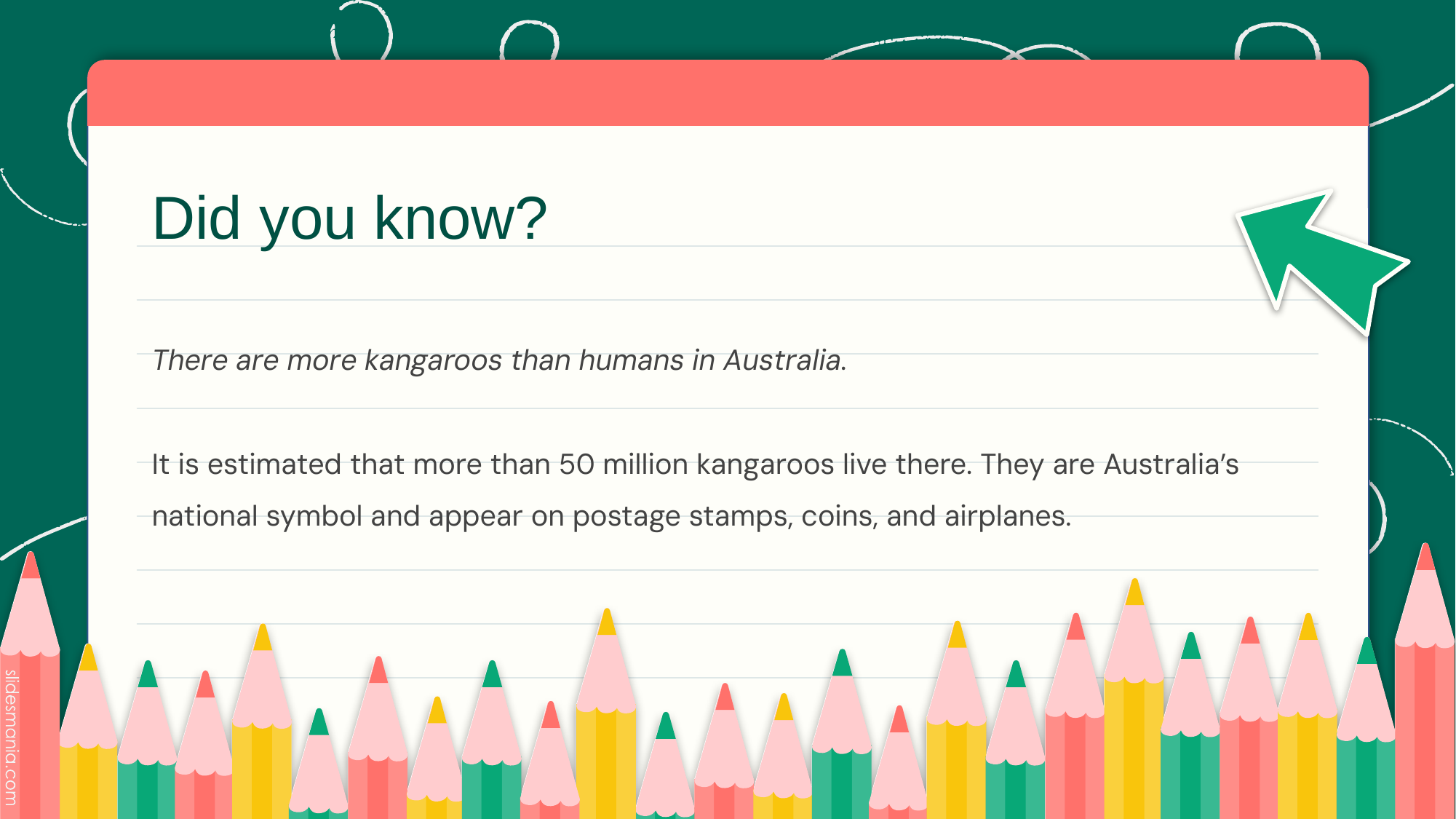

# Did you know?

There are more kangaroos than humans in Australia.

It is estimated that more than 50 million kangaroos live there. They are Australia’s national symbol and appear on postage stamps, coins, and airplanes.